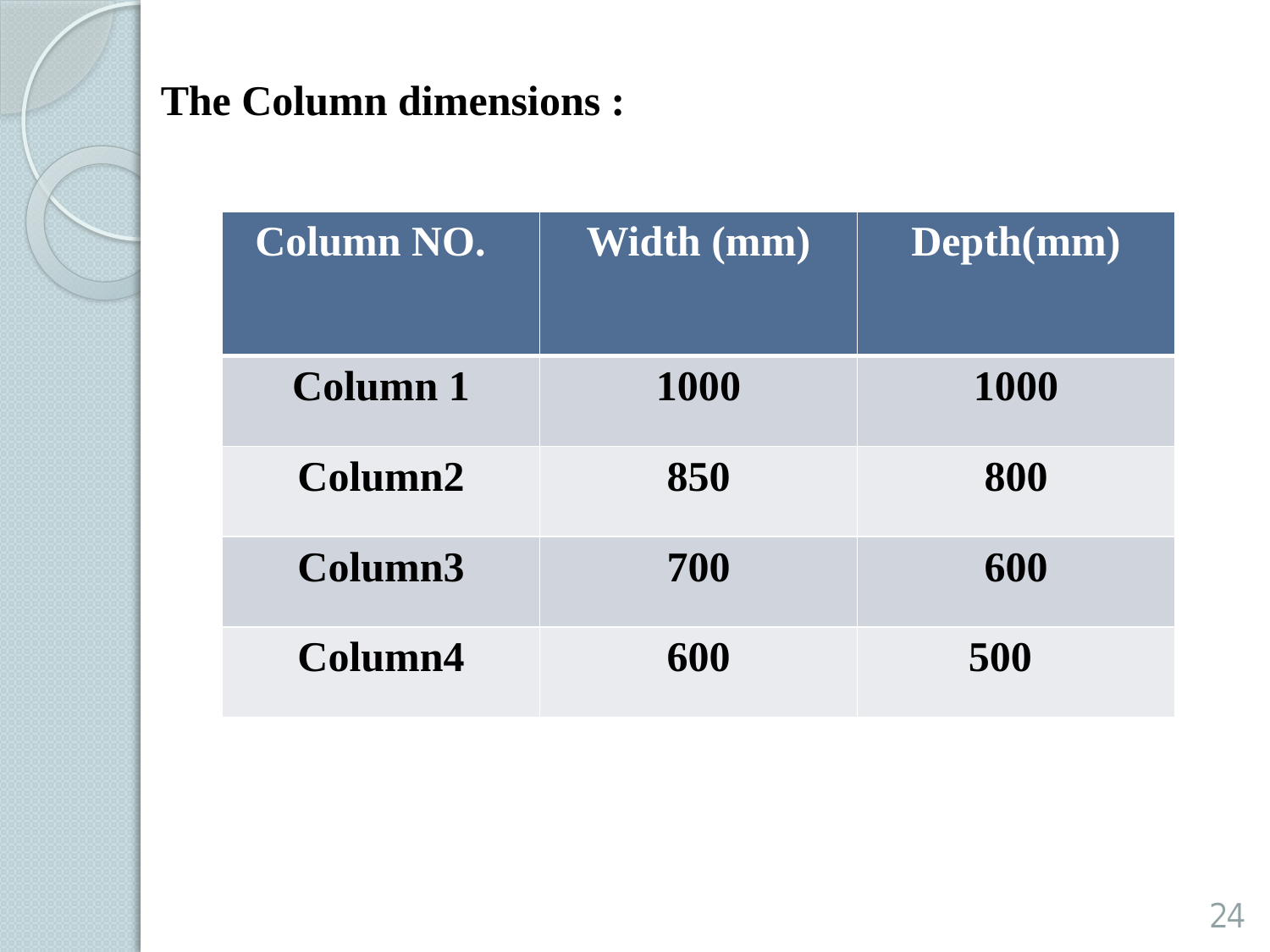

# The Column dimensions :

| Column NO. | Width (mm) | Depth(mm) |
| --- | --- | --- |
| Column 1 | 1000 | 1000 |
| Column2 | 850 | 800 |
| Column3 | 700 | 600 |
| Column4 | 600 | 500 |
24